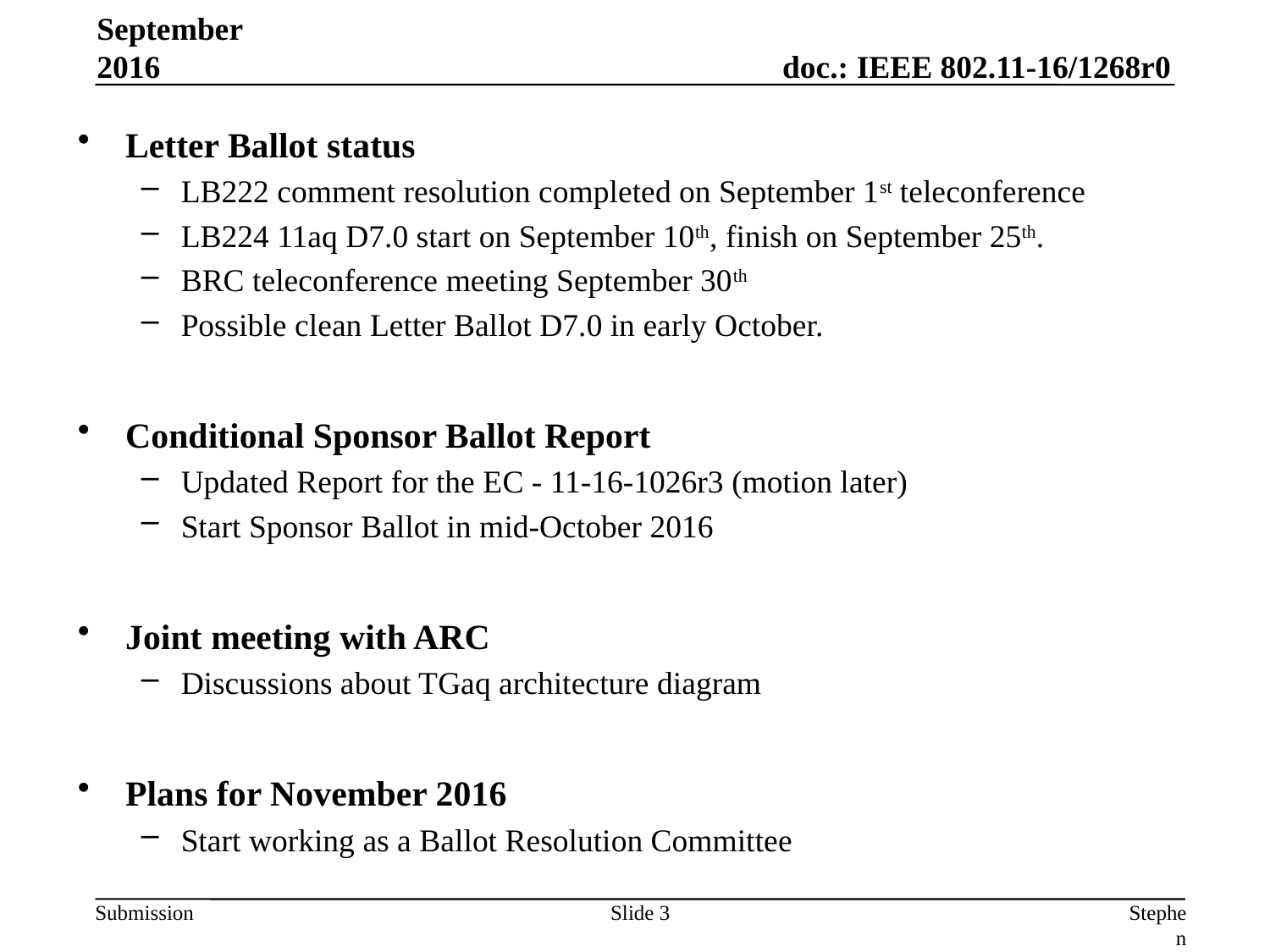

September 2016
Letter Ballot status
LB222 comment resolution completed on September 1st teleconference
LB224 11aq D7.0 start on September 10th, finish on September 25th.
BRC teleconference meeting September 30th
Possible clean Letter Ballot D7.0 in early October.

Conditional Sponsor Ballot Report
Updated Report for the EC - 11-16-1026r3 (motion later)
Start Sponsor Ballot in mid-October 2016

Joint meeting with ARC
Discussions about TGaq architecture diagram

Plans for November 2016
Start working as a Ballot Resolution Committee
Slide 3
Stephen McCann, BlackBerry